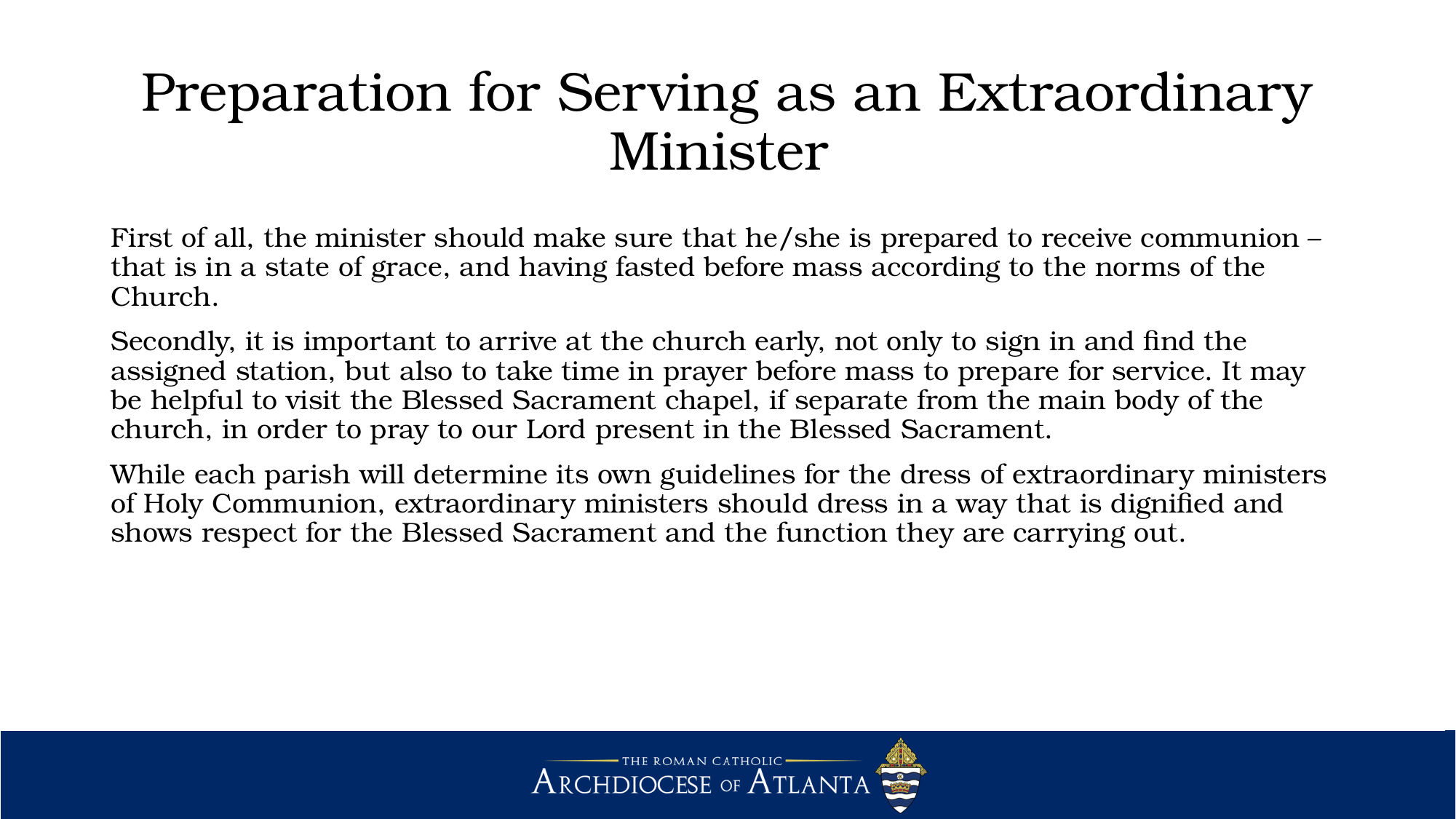

# Preparation for Serving as an Extraordinary Minister
First of all, the minister should make sure that he/she is prepared to receive communion – that is in a state of grace, and having fasted before mass according to the norms of the Church.
Secondly, it is important to arrive at the church early, not only to sign in and find the assigned station, but also to take time in prayer before mass to prepare for service. It may be helpful to visit the Blessed Sacrament chapel, if separate from the main body of the church, in order to pray to our Lord present in the Blessed Sacrament.
While each parish will determine its own guidelines for the dress of extraordinary ministers of Holy Communion, extraordinary ministers should dress in a way that is dignified and shows respect for the Blessed Sacrament and the function they are carrying out.